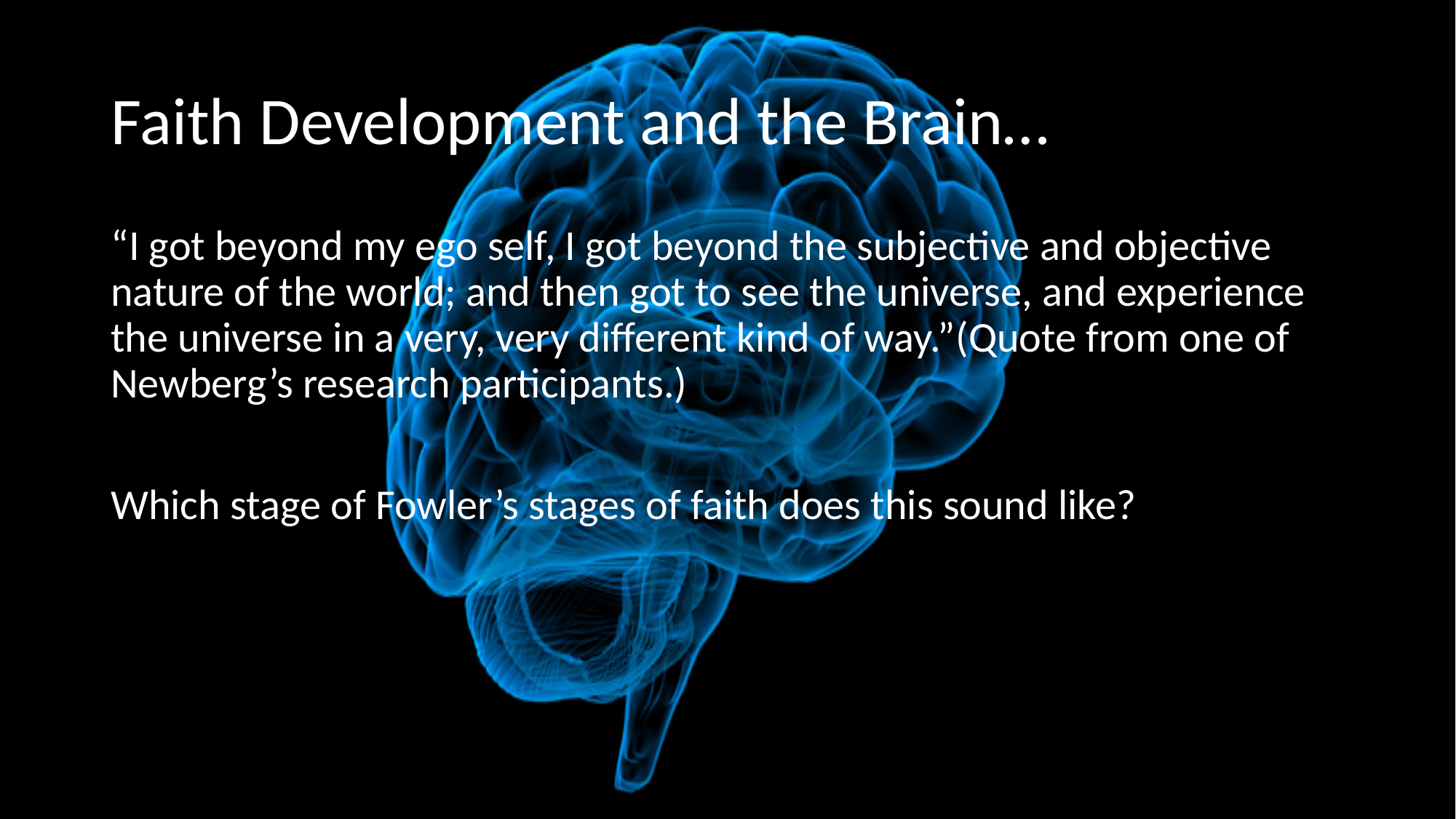

# Faith Development and the Brain…
“I got beyond my ego self, I got beyond the subjective and objective nature of the world; and then got to see the universe, and experience the universe in a very, very different kind of way.”(Quote from one of Newberg’s research participants.)

Which stage of Fowler’s stages of faith does this sound like?